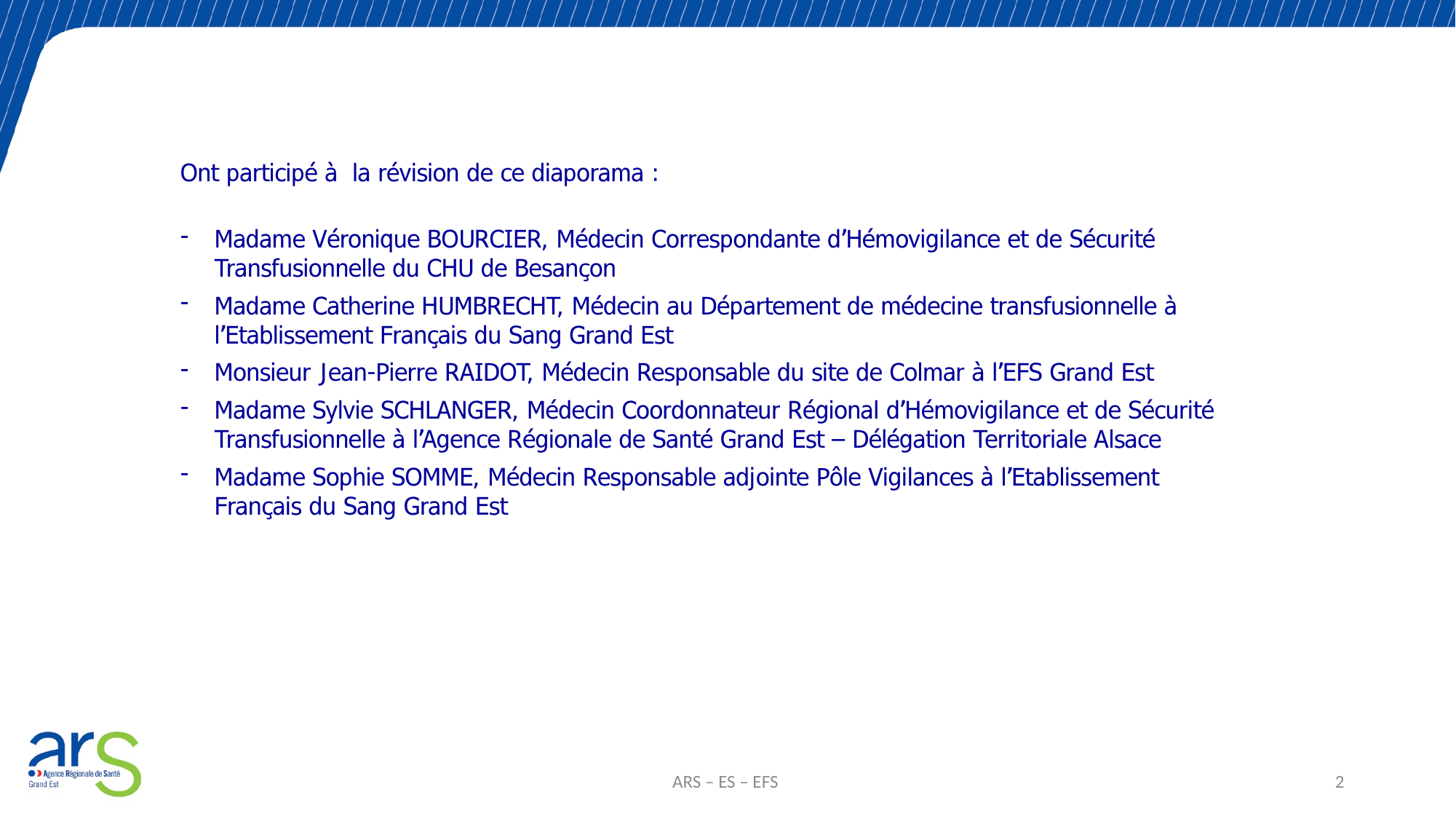

Ont participé à  la révision de ce diaporama :

Madame Véronique BOURCIER, Médecin Correspondante d’Hémovigilance et de Sécurité Transfusionnelle du CHU de Besançon
Madame Catherine HUMBRECHT, Médecin au Département de médecine transfusionnelle à l’Etablissement Français du Sang Grand Est
Monsieur Jean-Pierre RAIDOT, Médecin Responsable du site de Colmar à l’EFS Grand Est
Madame Sylvie SCHLANGER, Médecin Coordonnateur Régional d’Hémovigilance et de Sécurité Transfusionnelle à l’Agence Régionale de Santé Grand Est – Délégation Territoriale Alsace
Madame Sophie SOMME, Médecin Responsable adjointe Pôle Vigilances à l’Etablissement Français du Sang Grand Est
ARS – ES – EFS
2